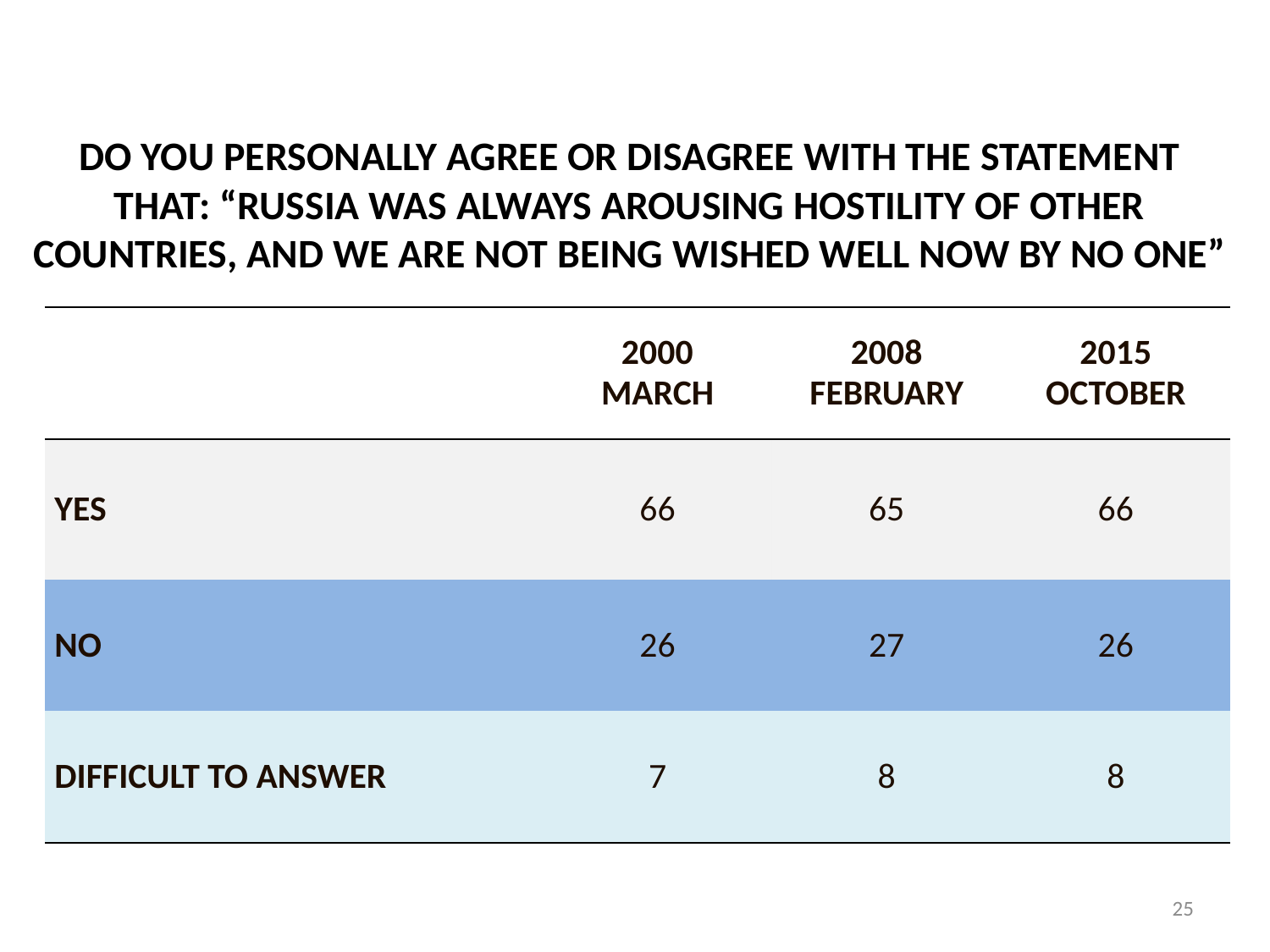

# DO YOU PERSONALLY AGREE OR DISAGREE WITH THE STATEMENT THAT: “RUSSIA WAS ALWAYS AROUSING HOSTILITY OF OTHER COUNTRIES, AND WE ARE NOT BEING WISHED WELL NOW BY NO ONE”
|  | 2000 MARCH | 2008 FEBRUARY | 2015 OCTOBER |
| --- | --- | --- | --- |
| YES | 66 | 65 | 66 |
| NO | 26 | 27 | 26 |
| DIFFICULT TO ANSWER | 7 | 8 | 8 |
25